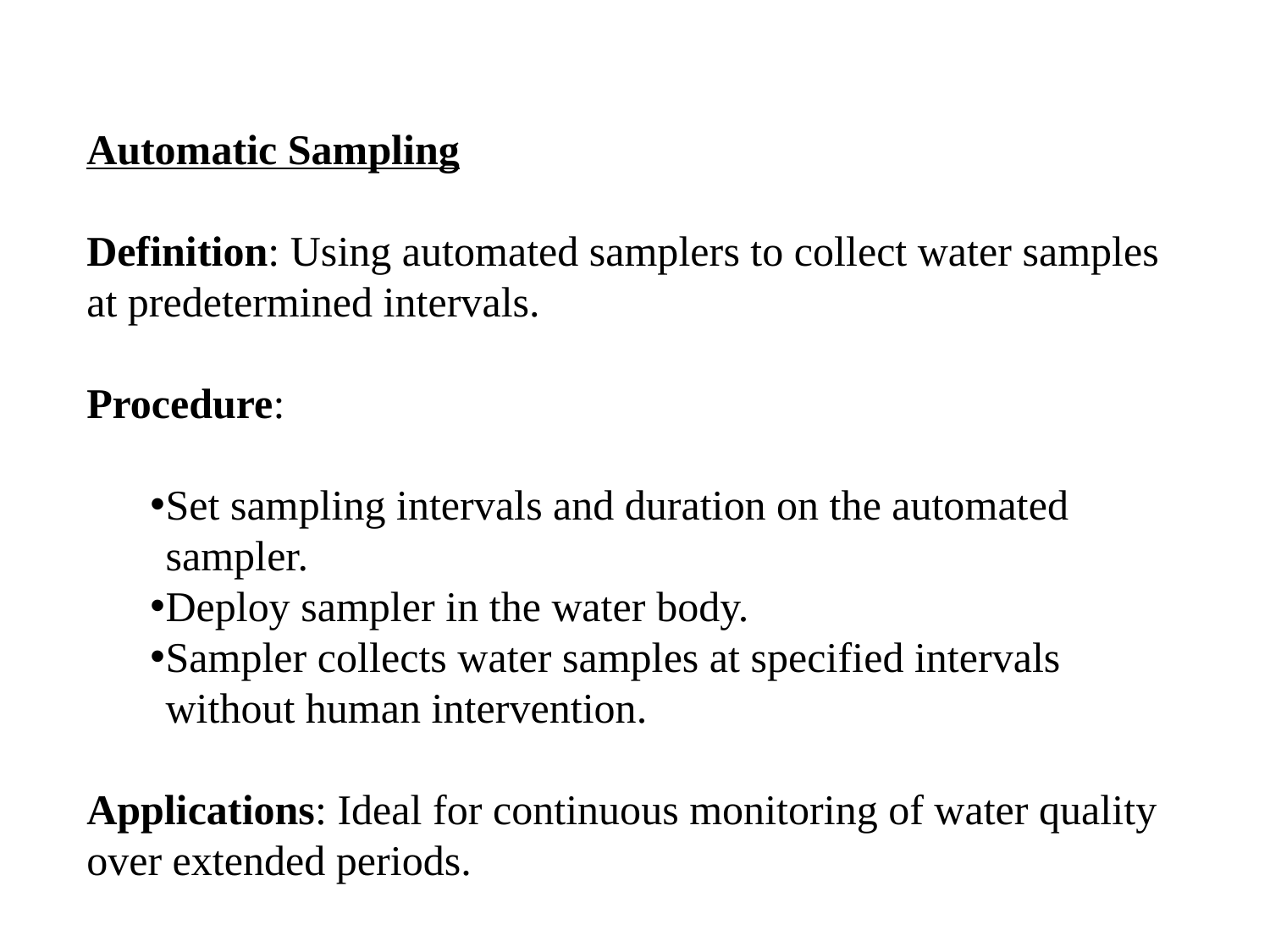

Automatic Sampling

Definition: Using automated samplers to collect water samples at predetermined intervals.

Procedure:

Set sampling intervals and duration on the automated sampler.
Deploy sampler in the water body.
Sampler collects water samples at specified intervals without human intervention.

Applications: Ideal for continuous monitoring of water quality over extended periods.